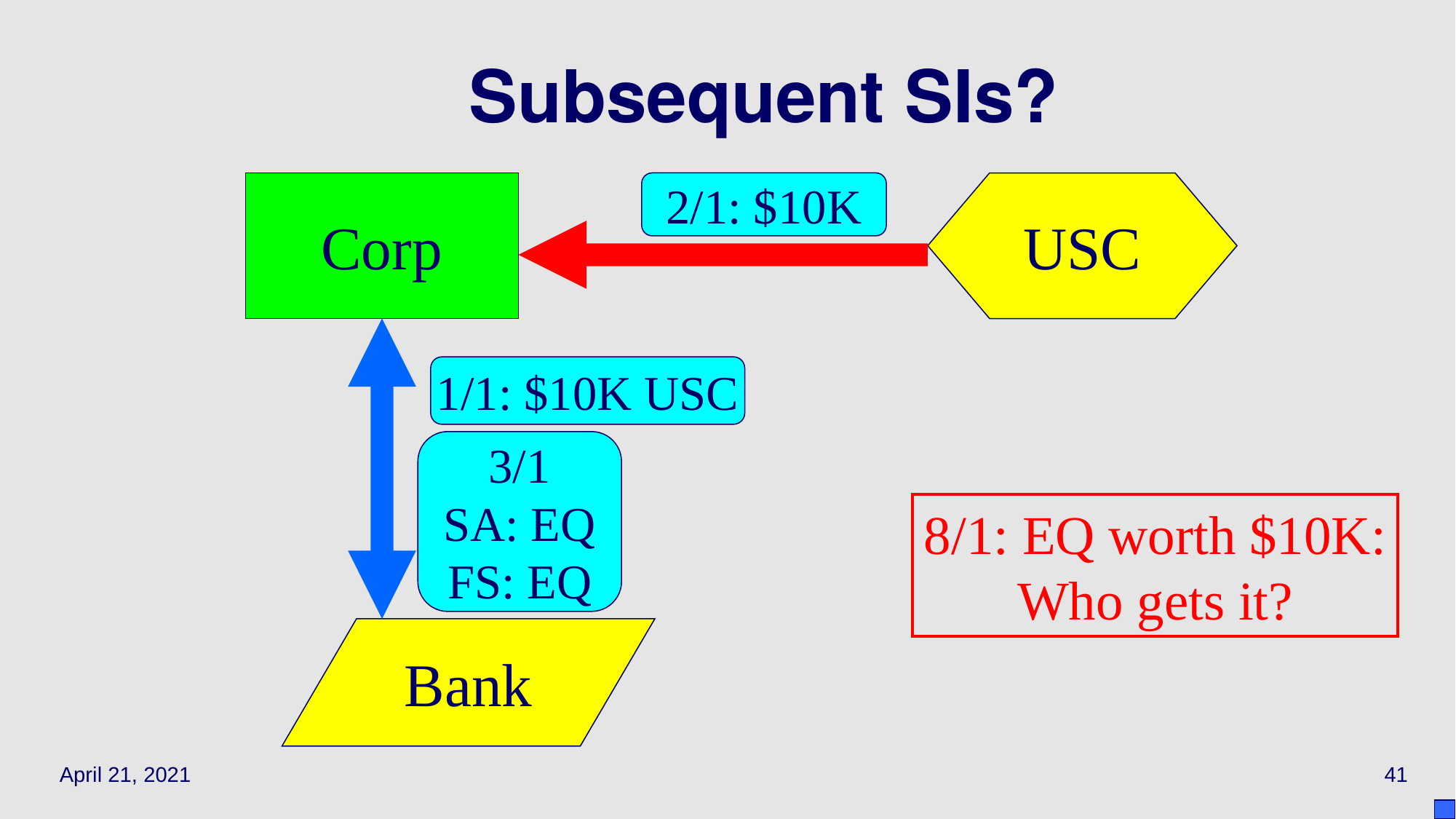

# Subsequent SIs?
Corp
2/1: $10K
USC

1/1: $10K USC
3/1
SA: EQ
FS: EQ
8/1: EQ worth $10K: Who gets it?
Bank
April 21, 2021
41